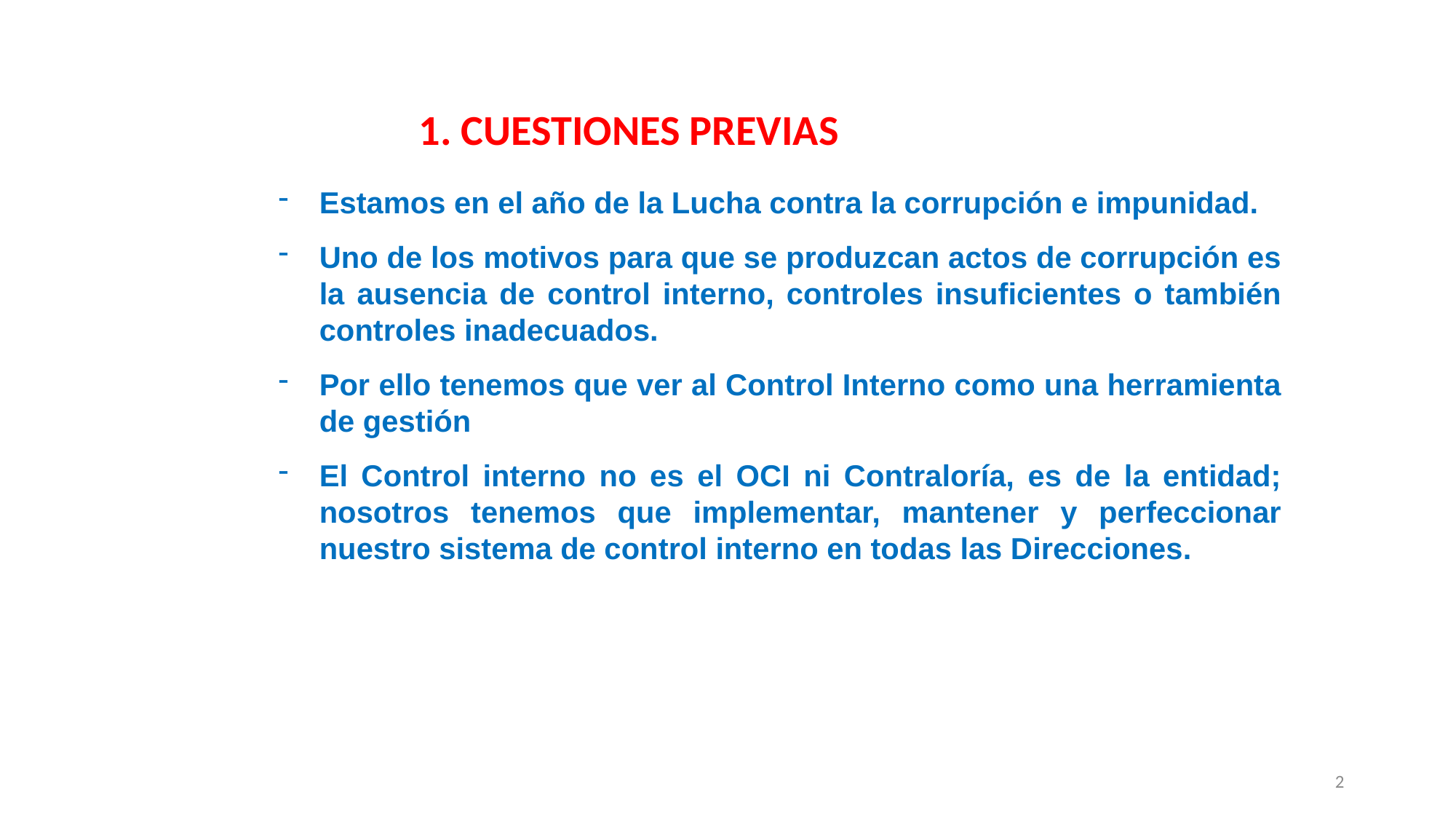

1. CUESTIONES PREVIAS
Estamos en el año de la Lucha contra la corrupción e impunidad.
Uno de los motivos para que se produzcan actos de corrupción es la ausencia de control interno, controles insuficientes o también controles inadecuados.
Por ello tenemos que ver al Control Interno como una herramienta de gestión
El Control interno no es el OCI ni Contraloría, es de la entidad; nosotros tenemos que implementar, mantener y perfeccionar nuestro sistema de control interno en todas las Direcciones.

Actos
2